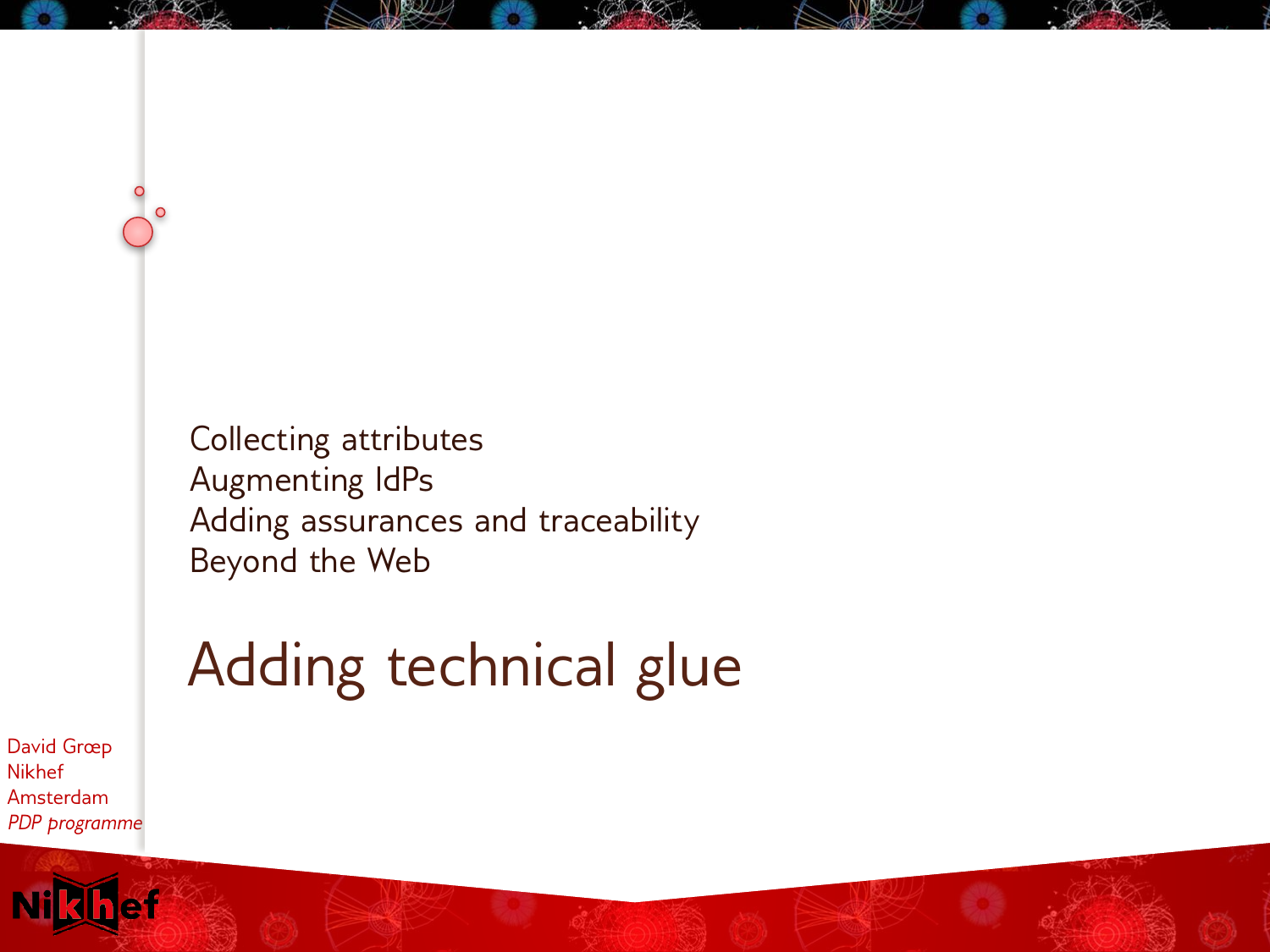

Collecting attributes
Augmenting IdPs
Adding assurances and traceability
Beyond the Web
# Adding technical glue